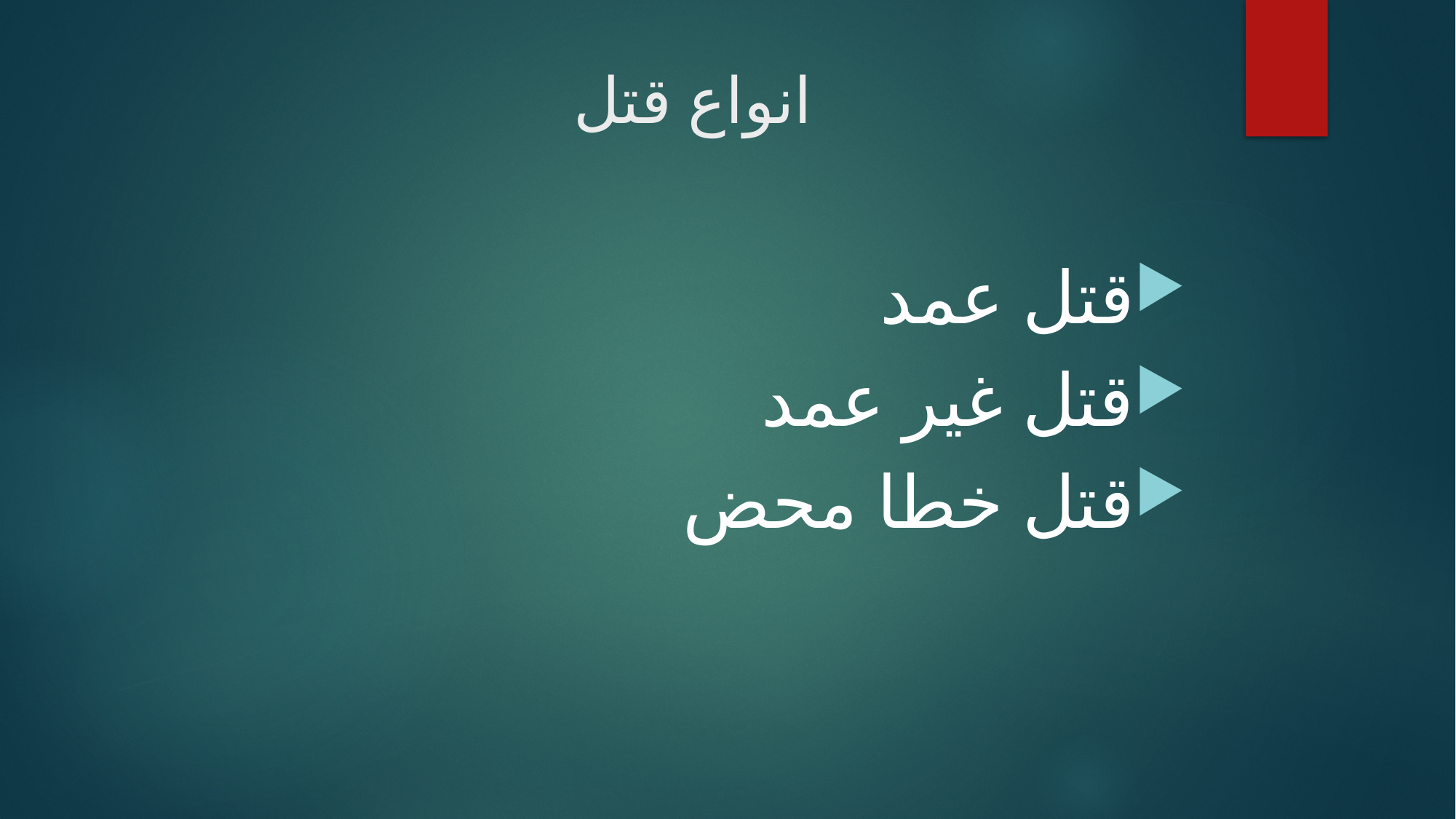

# انواع قتل
قتل عمد
قتل غیر عمد
قتل خطا محض